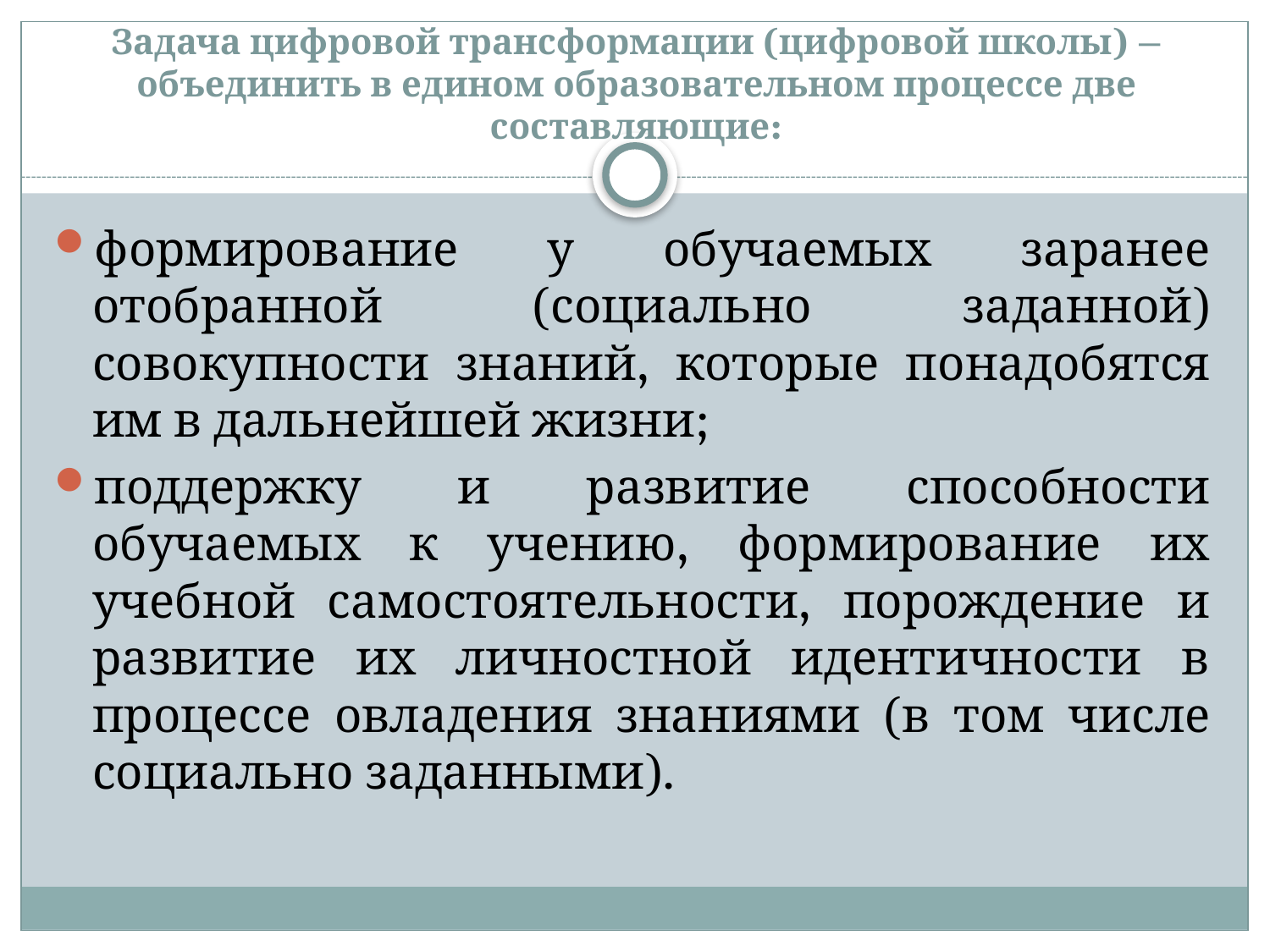

# Задача цифровой трансформации (цифровой школы) – объединить в едином образовательном процессе две составляющие:
формирование у обучаемых заранее отобранной (социально заданной) совокупности знаний, которые понадобятся им в дальнейшей жизни;
поддержку и развитие способности обучаемых к учению, формирование их учебной самостоятельности, порождение и развитие их личностной идентичности в процессе овладения знаниями (в том числе социально заданными).